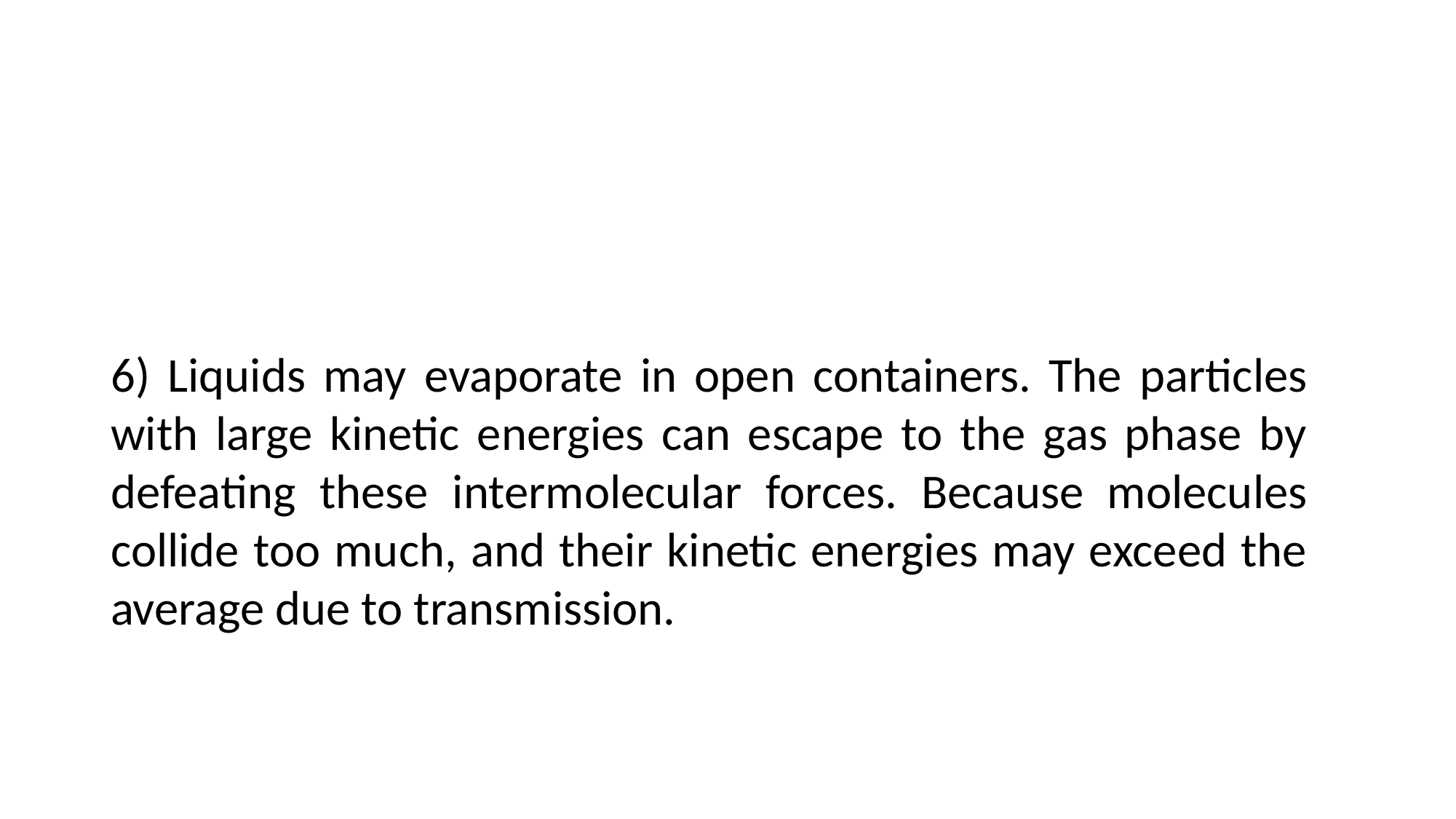

6) Liquids may evaporate in open containers. The particles with large kinetic energies can escape to the gas phase by defeating these intermolecular forces. Because molecules collide too much, and their kinetic energies may exceed the average due to transmission.